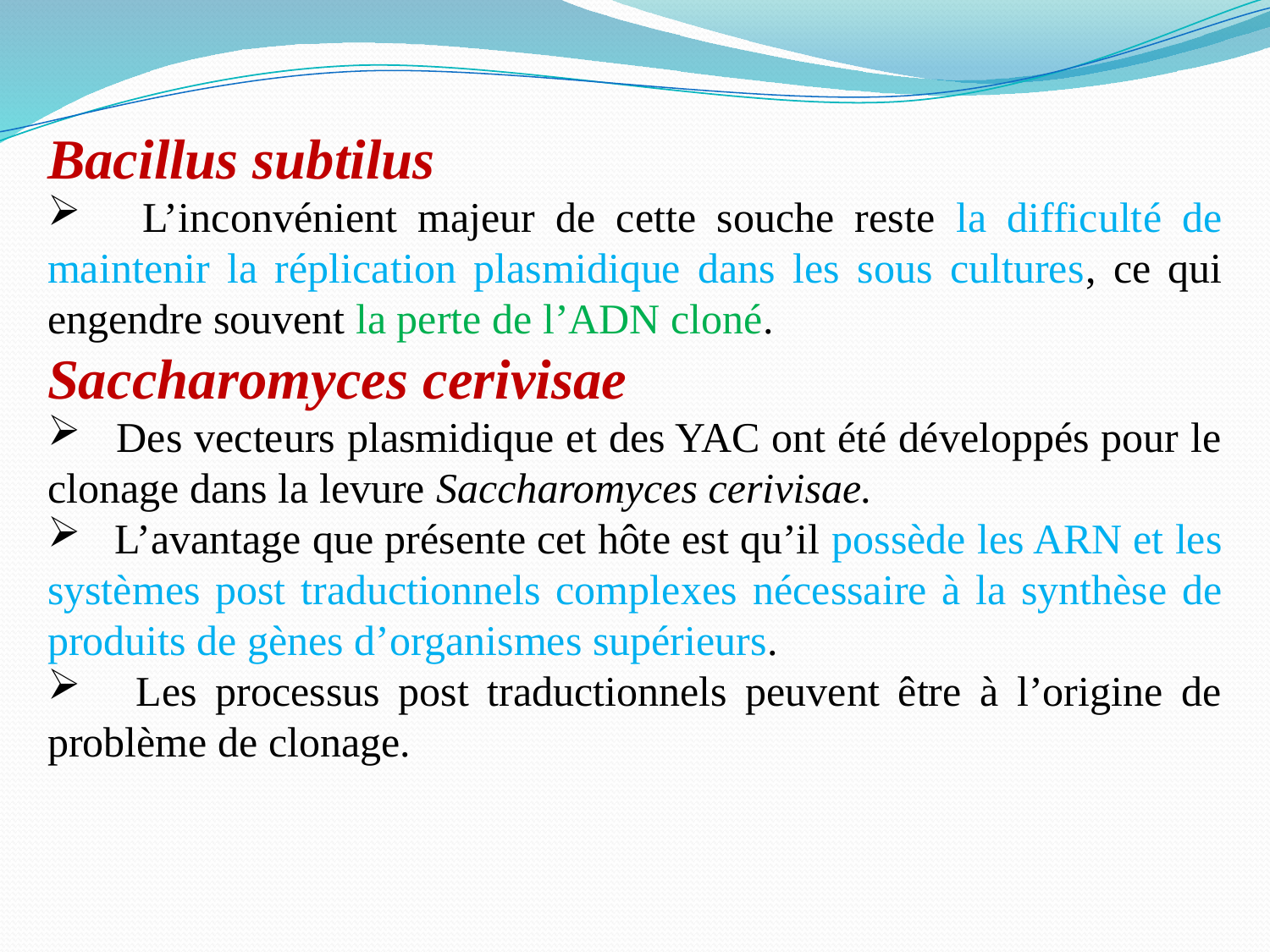

Bacillus subtilus
   L’inconvénient majeur de cette souche reste la difficulté de maintenir la réplication plasmidique dans les sous cultures, ce qui engendre souvent la perte de l’ADN cloné.
Saccharomyces cerivisae
   Des vecteurs plasmidique et des YAC ont été développés pour le clonage dans la levure Saccharomyces cerivisae.
   L’avantage que présente cet hôte est qu’il possède les ARN et les systèmes post traductionnels complexes nécessaire à la synthèse de produits de gènes d’organismes supérieurs.
   Les processus post traductionnels peuvent être à l’origine de problème de clonage.